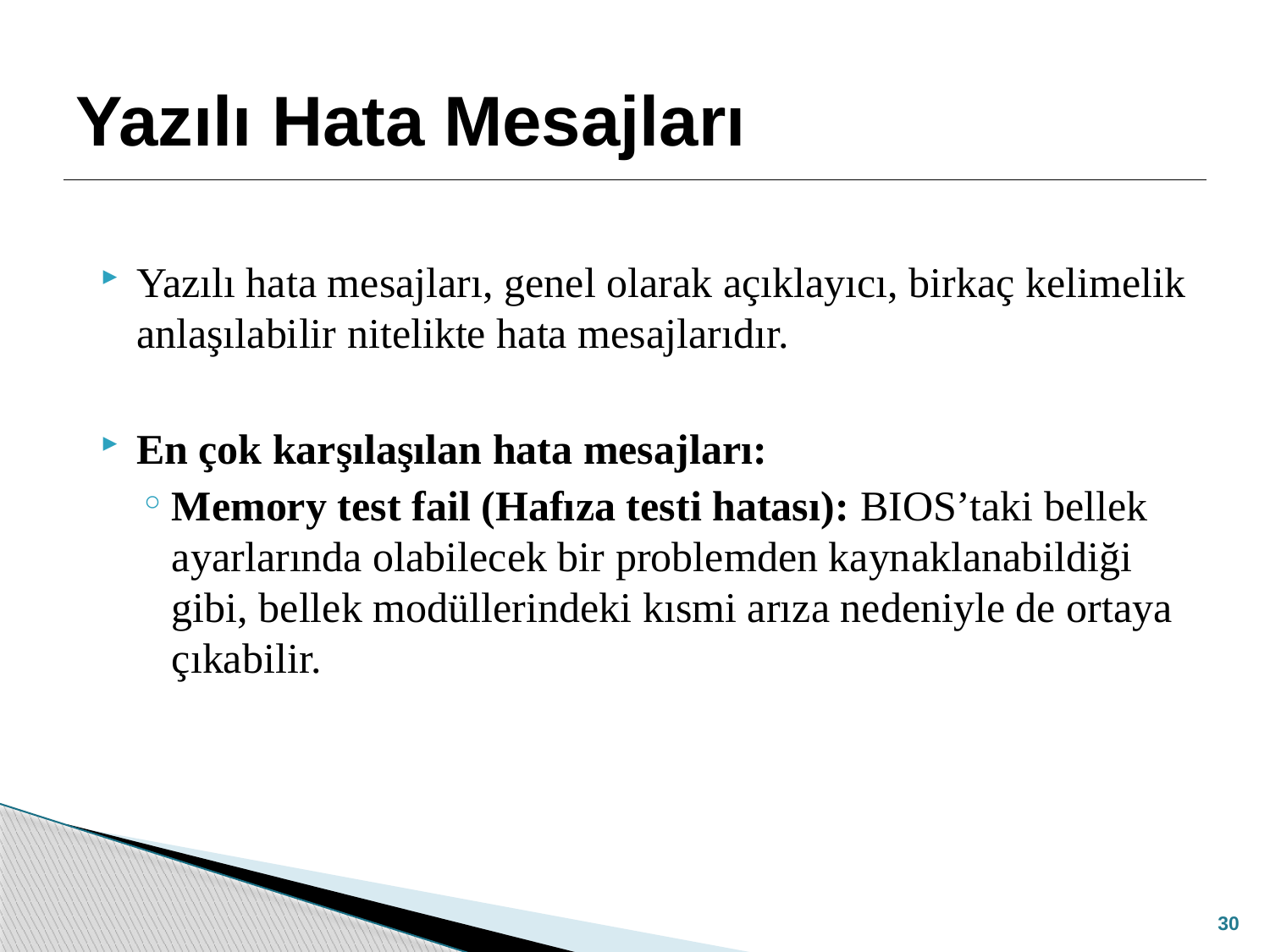

# Yazılı Hata Mesajları

Yazılı hata mesajları, genel olarak açıklayıcı, birkaç kelimelik anlaşılabilir nitelikte hata mesajlarıdır.

En çok karşılaşılan hata mesajları:
Memory test fail (Hafıza testi hatası): BIOS’taki bellek ayarlarında olabilecek bir problemden kaynaklanabildiği gibi, bellek modüllerindeki kısmi arıza nedeniyle de ortaya çıkabilir.
30